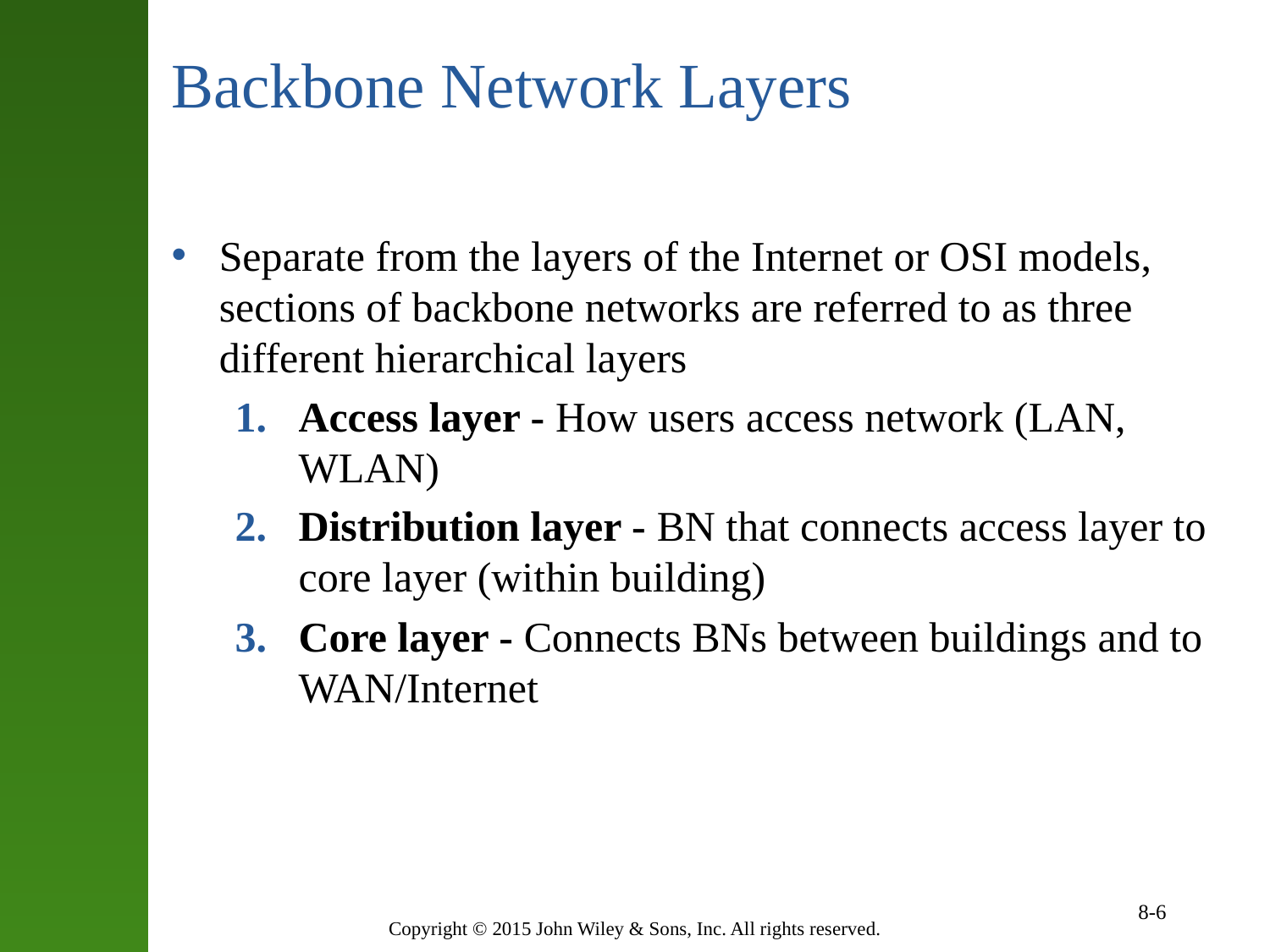

# Backbone Network Layers
Separate from the layers of the Internet or OSI models, sections of backbone networks are referred to as three different hierarchical layers
Access layer - How users access network (LAN, WLAN)
Distribution layer - BN that connects access layer to core layer (within building)
Core layer - Connects BNs between buildings and to WAN/Internet